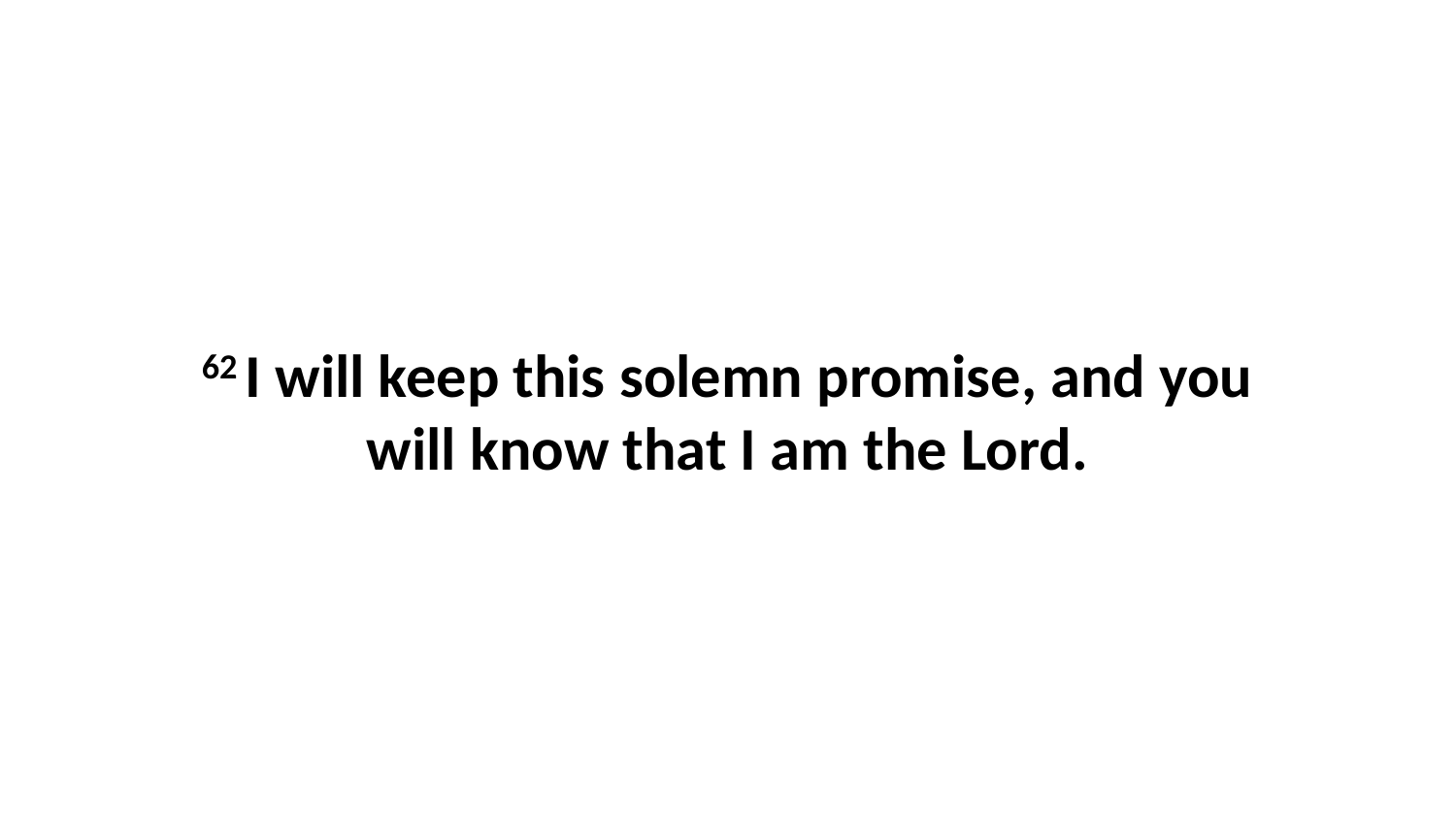

62 I will keep this solemn promise, and you will know that I am the Lord.